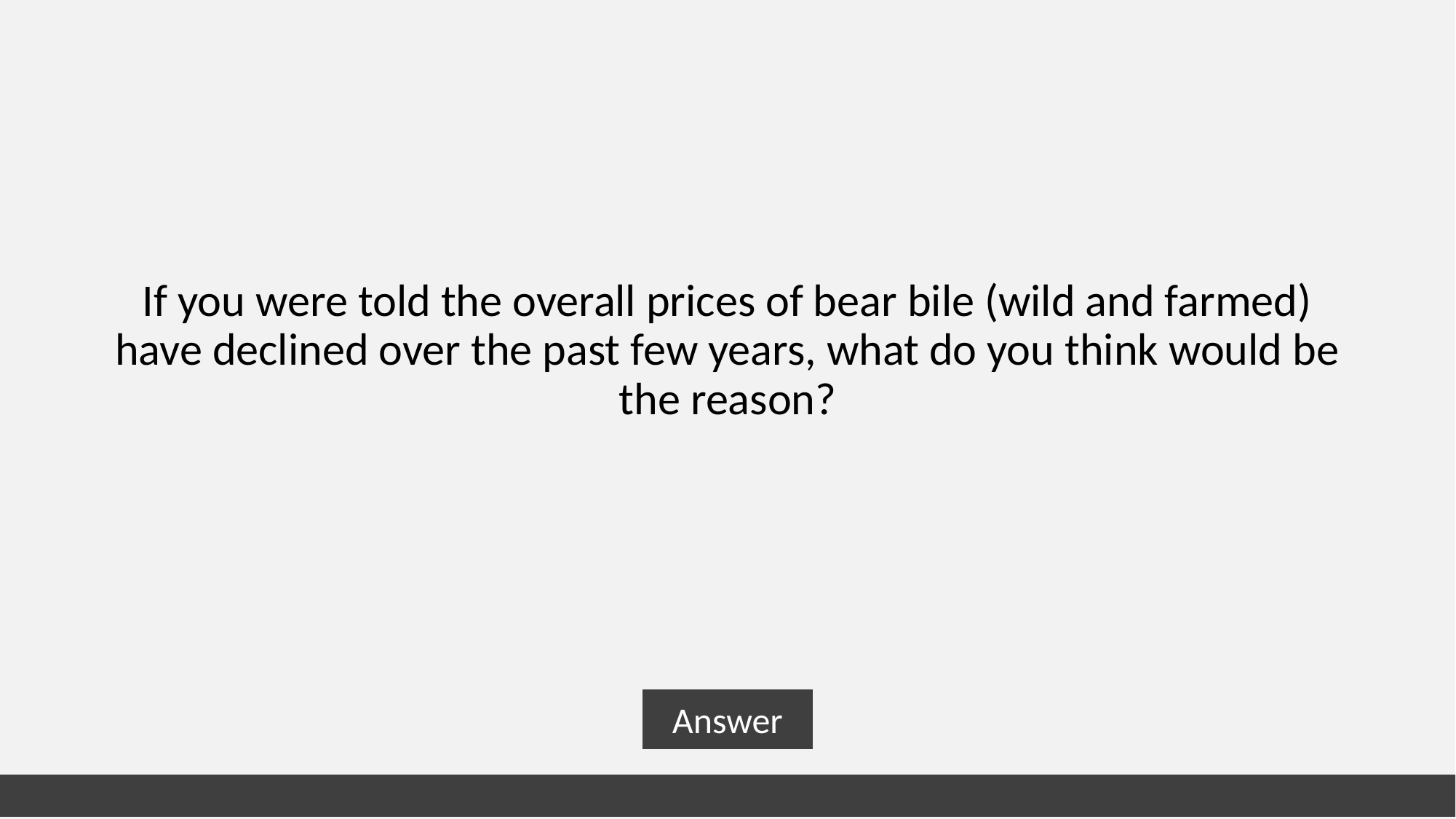

# If you were told the overall prices of bear bile (wild and farmed) have declined over the past few years, what do you think would be the reason?